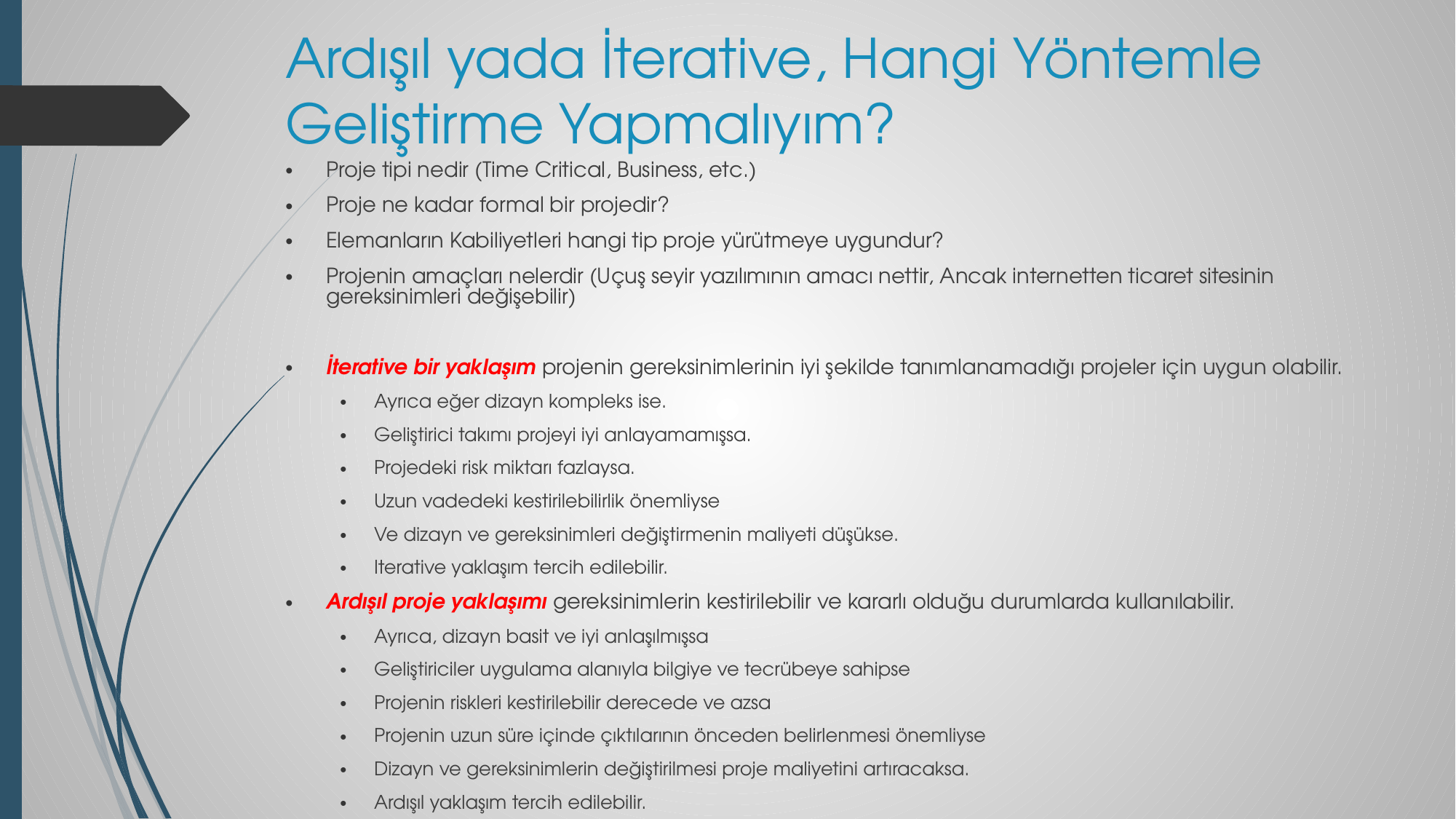

# Ardışıl yada İterative, Hangi Yöntemle Geliştirme Yapmalıyım?
Proje tipi nedir (Time Critical, Business, etc.)
Proje ne kadar formal bir projedir?
Elemanların Kabiliyetleri hangi tip proje yürütmeye uygundur?
Projenin amaçları nelerdir (Uçuş seyir yazılımının amacı nettir, Ancak internetten ticaret sitesinin gereksinimleri değişebilir)

İterative bir yaklaşım projenin gereksinimlerinin iyi şekilde tanımlanamadığı projeler için uygun olabilir.
Ayrıca eğer dizayn kompleks ise.
Geliştirici takımı projeyi iyi anlayamamışsa.
Projedeki risk miktarı fazlaysa.
Uzun vadedeki kestirilebilirlik önemliyse
Ve dizayn ve gereksinimleri değiştirmenin maliyeti düşükse.
Iterative yaklaşım tercih edilebilir.
Ardışıl proje yaklaşımı gereksinimlerin kestirilebilir ve kararlı olduğu durumlarda kullanılabilir.
Ayrıca, dizayn basit ve iyi anlaşılmışsa
Geliştiriciler uygulama alanıyla bilgiye ve tecrübeye sahipse
Projenin riskleri kestirilebilir derecede ve azsa
Projenin uzun süre içinde çıktılarının önceden belirlenmesi önemliyse
Dizayn ve gereksinimlerin değiştirilmesi proje maliyetini artıracaksa.
Ardışıl yaklaşım tercih edilebilir.